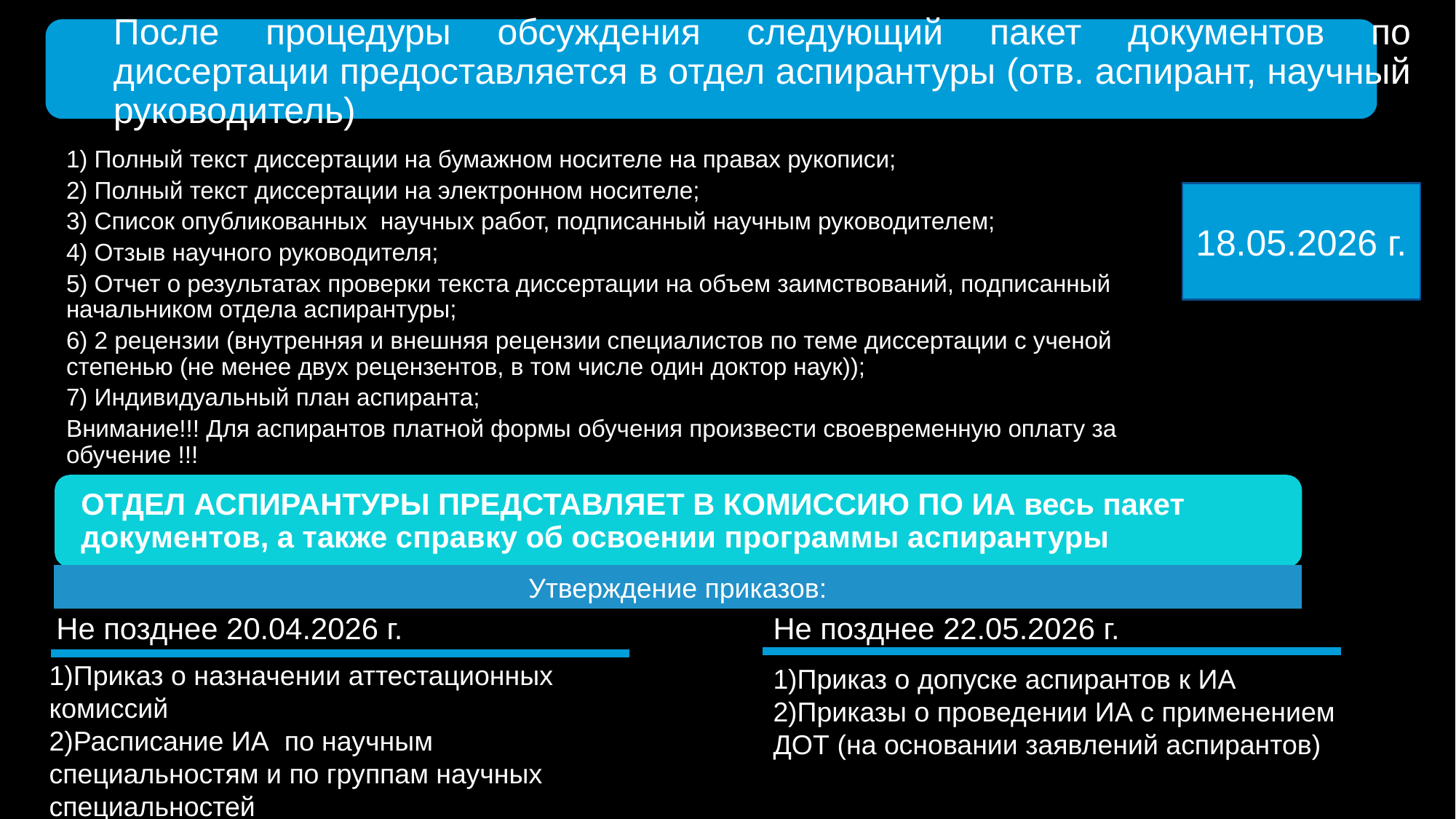

После процедуры обсуждения следующий пакет документов по диссертации предоставляется в отдел аспирантуры (отв. аспирант, научный руководитель)
1) Полный текст диссертации на бумажном носителе на правах рукописи;
2) Полный текст диссертации на электронном носителе;
3) Список опубликованных  научных работ, подписанный научным руководителем;
4) Отзыв научного руководителя;
5) Отчет о результатах проверки текста диссертации на объем заимствований, подписанный начальником отдела аспирантуры;
6) 2 рецензии (внутренняя и внешняя рецензии специалистов по теме диссертации с ученой степенью (не менее двух рецензентов, в том числе один доктор наук));
7) Индивидуальный план аспиранта;
Внимание!!! Для аспирантов платной формы обучения произвести своевременную оплату за обучение !!!

18.05.2026 г.

ОТДЕЛ АСПИРАНТУРЫ ПРЕДСТАВЛЯЕТ В КОМИССИЮ ПО ИА весь пакет документов, а также справку об освоении программы аспирантуры
Утверждение приказов:
Не позднее 20.04.2026 г.
Не позднее 22.05.2026 г.
1)Приказ о назначении аттестационных комиссий
2)Расписание ИА  по научным специальностям и по группам научных специальностей
3)Приказ о назначении аппеляционной комиссии
1)Приказ о допуске аспирантов к ИА
2)Приказы о проведении ИА с применением ДОТ (на основании заявлений аспирантов)